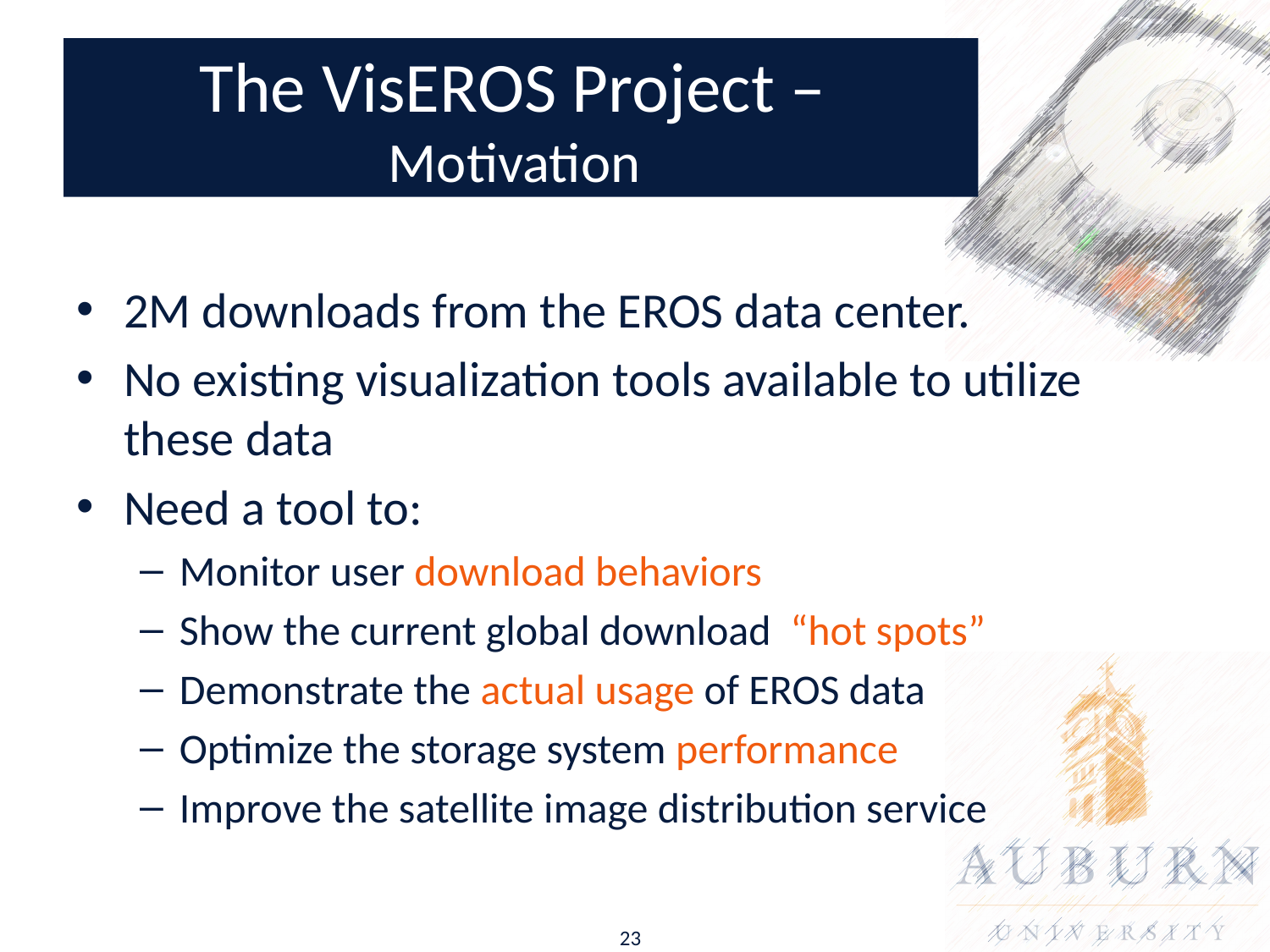

# The VisEROS Project – Motivation
2M downloads from the EROS data center.
No existing visualization tools available to utilize these data
Need a tool to:
Monitor user download behaviors
Show the current global download  “hot spots”
Demonstrate the actual usage of EROS data
Optimize the storage system performance
Improve the satellite image distribution service
23